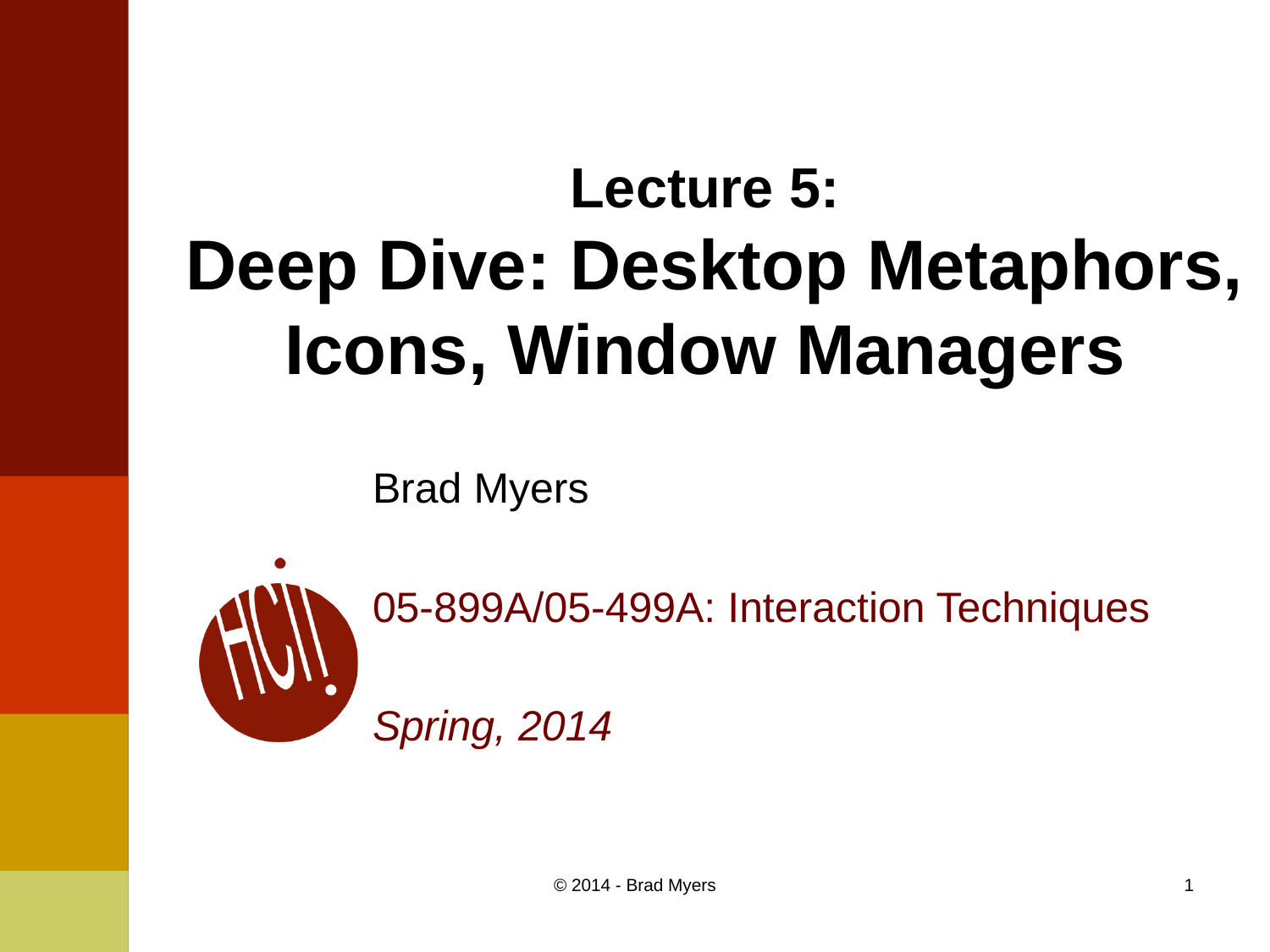

# Lecture 5: Deep Dive: Desktop Metaphors, Icons, Window Managers
Brad Myers

05-899A/05-499A: Interaction Techniques

Spring, 2014
© 2014 - Brad Myers
1